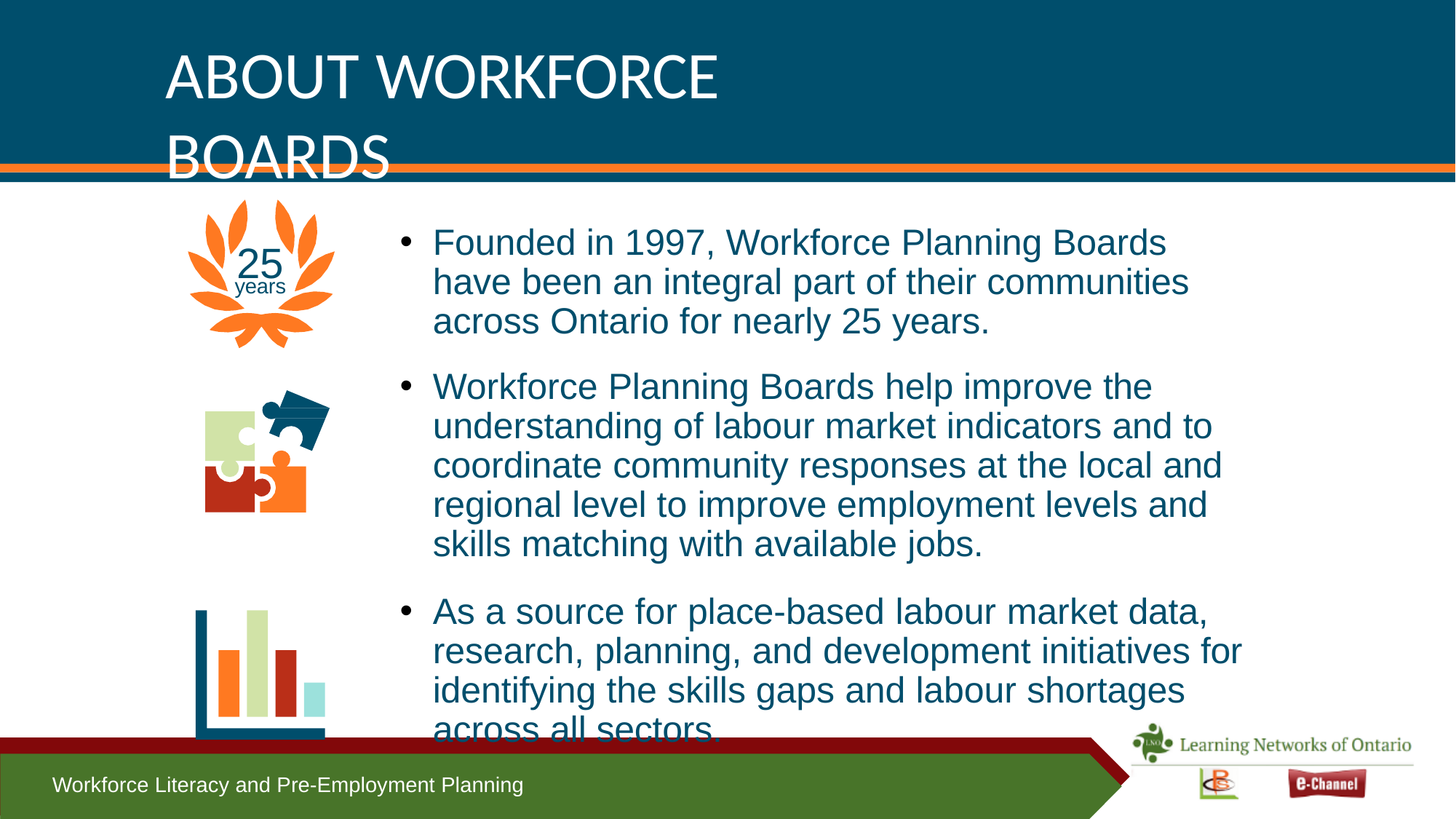

# ABOUT WORKFORCE BOARDS

Founded in 1997, Workforce Planning Boards have been an integral part of their communities across Ontario for nearly 25 years.
Workforce Planning Boards help improve the understanding of labour market indicators and to coordinate community responses at the local and regional level to improve employment levels and skills matching with available jobs.
As a source for place-based labour market data, research, planning, and development initiatives for identifying the skills gaps and labour shortages across all sectors.
25
years